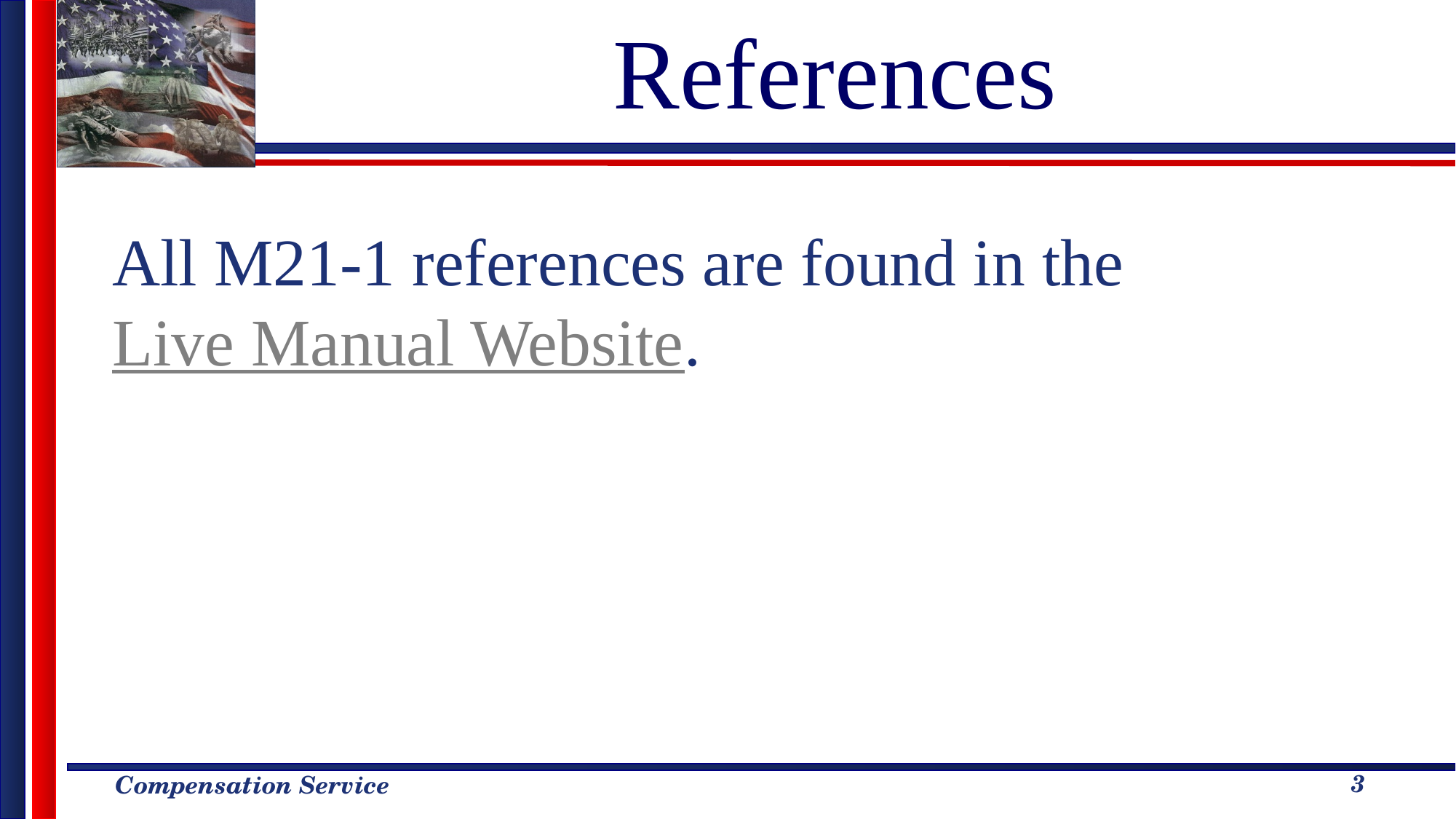

# References
All M21-1 references are found in the Live Manual Website.
3